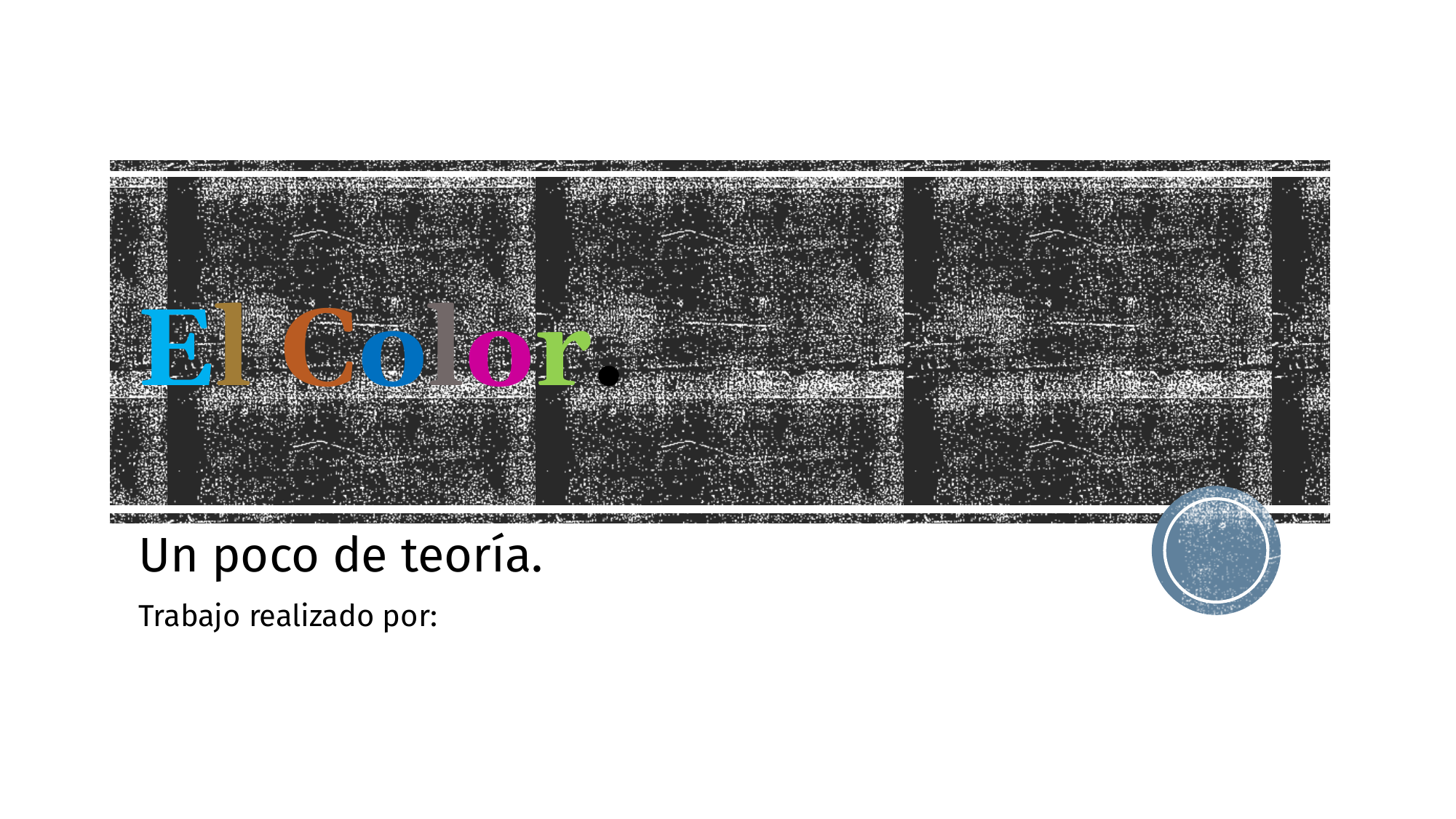

# El Color.
Un poco de teoría.
Trabajo realizado por: